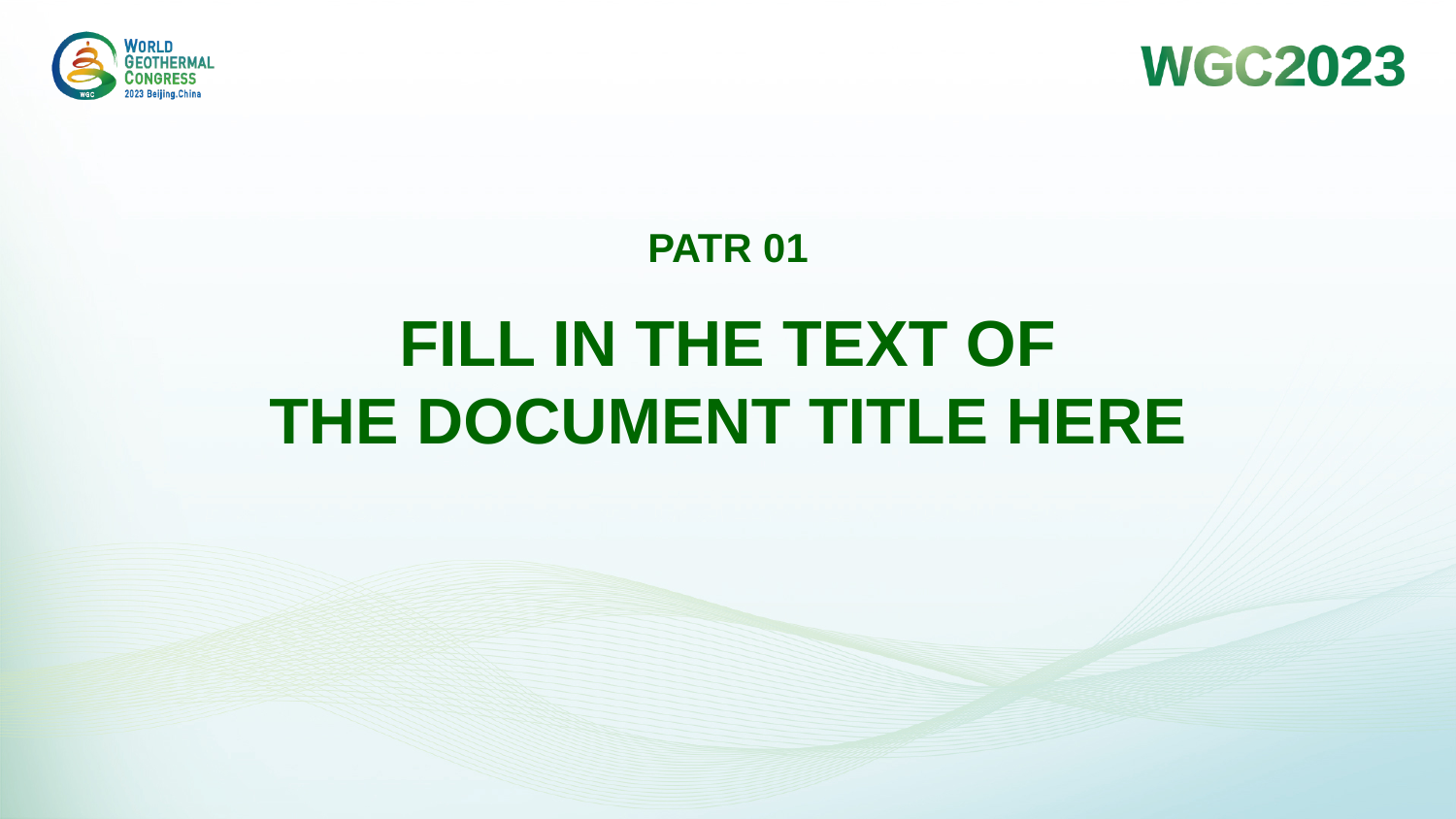

PATR 01
FILL IN THE TEXT OF
THE DOCUMENT TITLE HERE